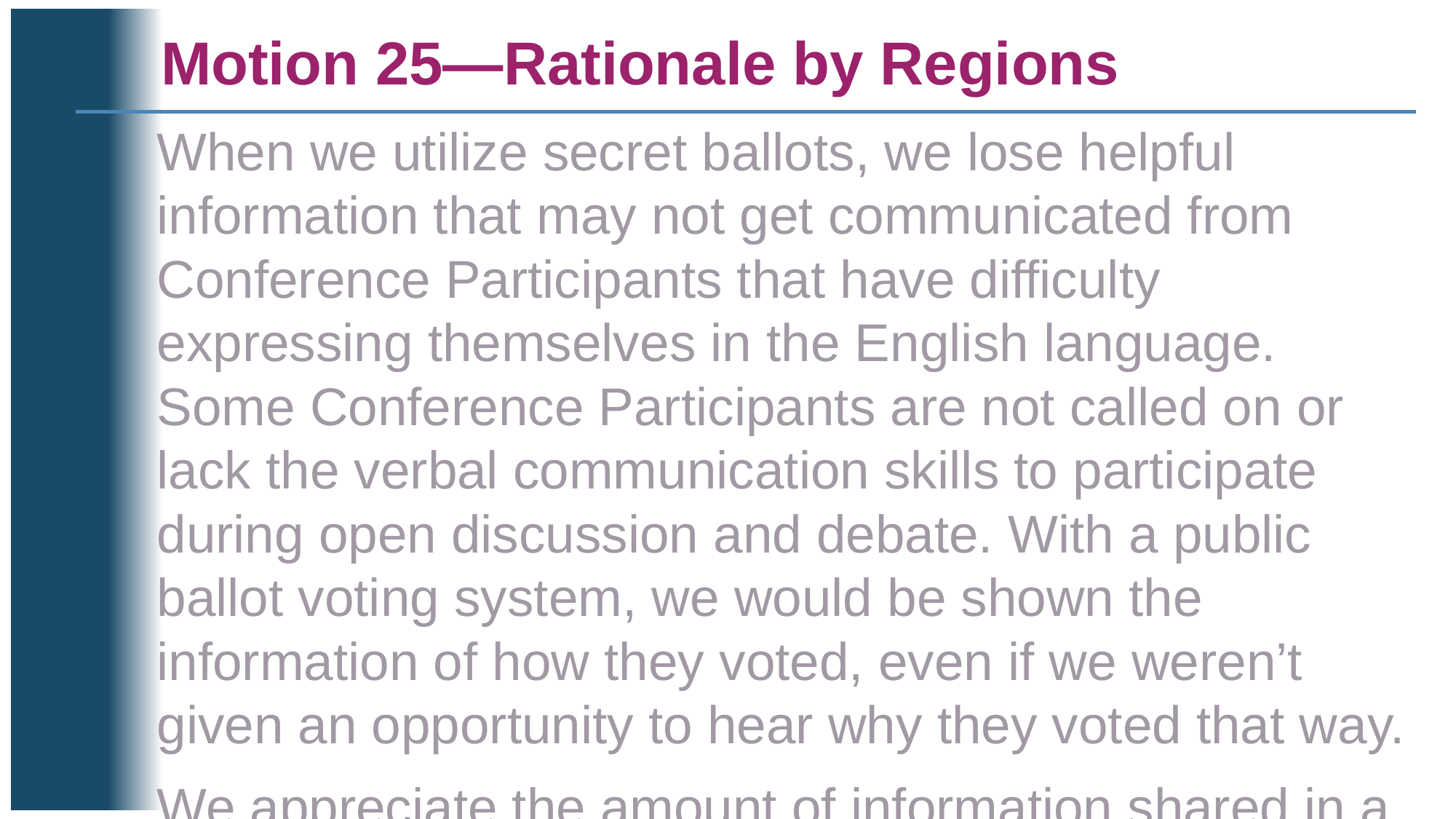

Motion 25—Rationale by Regions
When we utilize secret ballots, we lose helpful information that may not get communicated from Conference Participants that have difficulty expressing themselves in the English language. Some Conference Participants are not called on or lack the verbal communication skills to participate during open discussion and debate. With a public ballot voting system, we would be shown the information of how they voted, even if we weren’t given an opportunity to hear why they voted that way.
We appreciate the amount of information shared in a roll call vote process, and the efficiency of the standard voting process. . . .